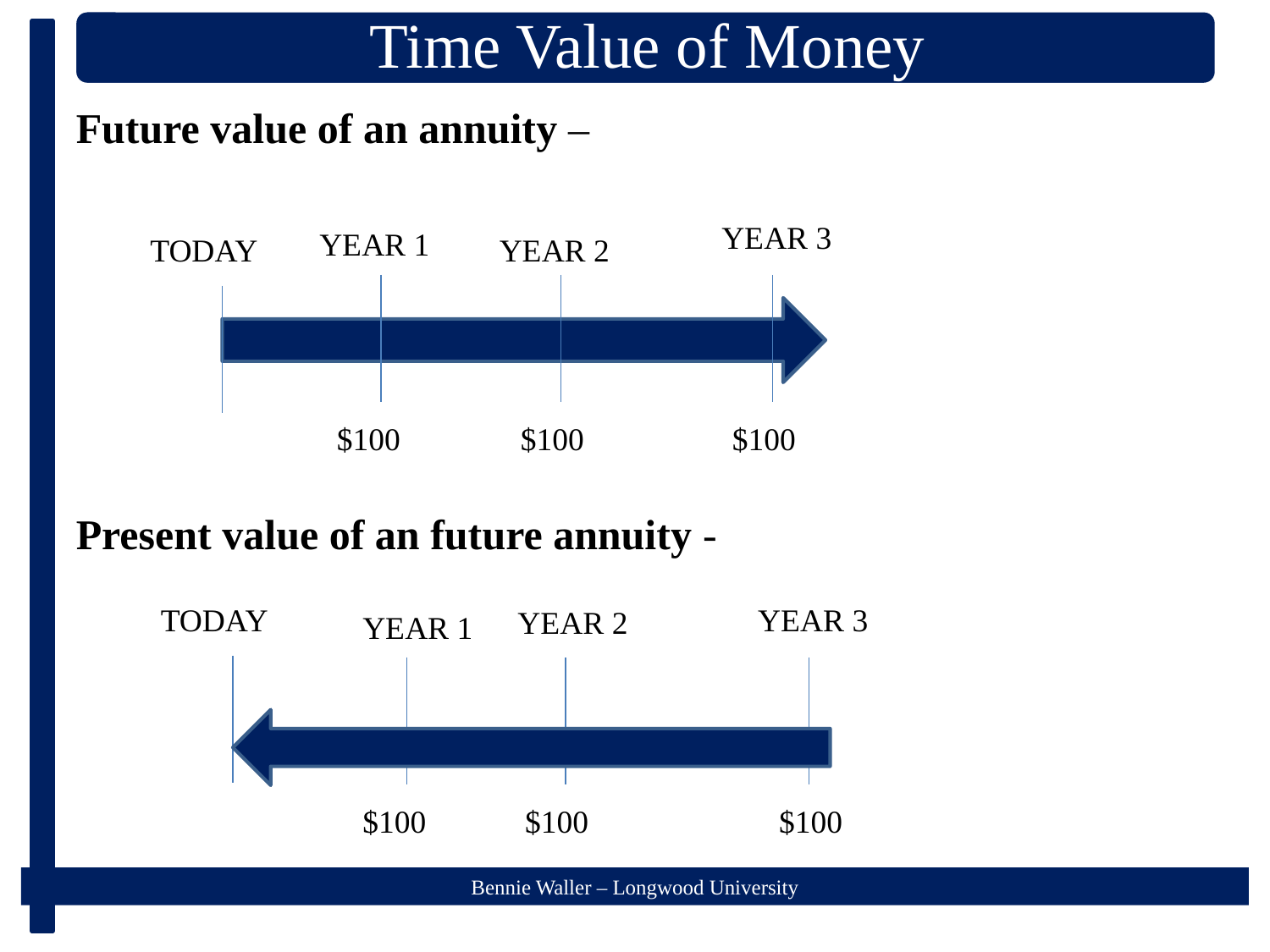

Time Value of Money
Future value of an annuity –

Present value of an future annuity -

YEAR 3
YEAR 1
TODAY
YEAR 2

$100
$100
$100
TODAY
YEAR 3
YEAR 2
YEAR 1

$100
$100
$100